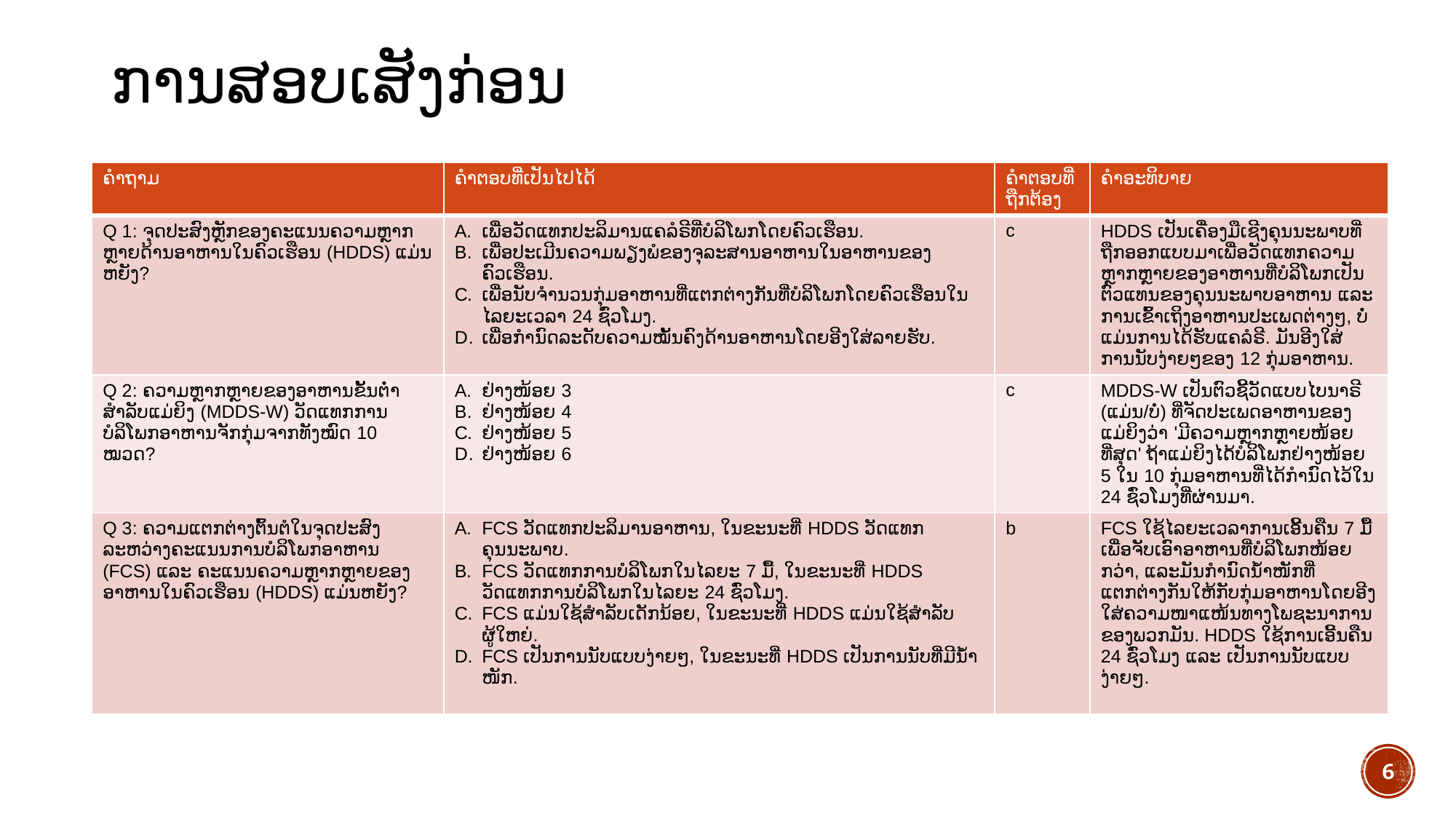

# ການສອບເສັງກ່ອນ
| ຄຳຖາມ | ຄຳຕອບທີ່ເປັນໄປໄດ້ | ຄຳຕອບທີ່ຖືກຕ້ອງ | ຄໍາອະທິບາຍ |
| --- | --- | --- | --- |
| Q 1: ຈຸດປະສົງຫຼັກຂອງຄະແນນຄວາມຫຼາກຫຼາຍດ້ານອາຫານໃນຄົວເຮືອນ (HDDS) ແມ່ນຫຍັງ? | ເພື່ອວັດແທກປະລິມານແຄລໍຣີທີ່ບໍລິໂພກໂດຍຄົວເຮືອນ. ເພື່ອປະເມີນຄວາມພຽງພໍຂອງຈຸລະສານອາຫານໃນອາຫານຂອງຄົວເຮືອນ. ເພື່ອນັບຈຳນວນກຸ່ມອາຫານທີ່ແຕກຕ່າງກັນທີ່ບໍລິໂພກໂດຍຄົວເຮືອນໃນໄລຍະເວລາ 24 ຊົ່ວໂມງ. ເພື່ອກຳນົດລະດັບຄວາມໝັ້ນຄົງດ້ານອາຫານໂດຍອີງໃສ່ລາຍຮັບ. | c | HDDS ເປັນເຄື່ອງມືເຊີງຄຸນນະພາບທີ່ຖືກອອກແບບມາເພື່ອວັດແທກຄວາມຫຼາກຫຼາຍຂອງອາຫານທີ່ບໍລິໂພກເປັນຕົວແທນຂອງຄຸນນະພາບອາຫານ ແລະ ການເຂົ້າເຖິງອາຫານປະເພດຕ່າງໆ, ບໍ່ແມ່ນການໄດ້ຮັບແຄລໍຣີ. ມັນອີງໃສ່ການນັບງ່າຍໆຂອງ 12 ກຸ່ມອາຫານ. |
| Q 2: ຄວາມຫຼາກຫຼາຍຂອງອາຫານຂັ້ນຕ່ຳສຳລັບແມ່ຍິງ (MDDS-W) ວັດແທກການບໍລິໂພກອາຫານຈັກກຸ່ມຈາກທັງໝົດ 10 ໝວດ? | ຢ່າງໜ້ອຍ 3 ຢ່າງໜ້ອຍ 4 ຢ່າງໜ້ອຍ 5 ຢ່າງໜ້ອຍ 6 | c | MDDS-W ເປັນຕົວຊີ້ວັດແບບໄບນາຣີ (ແມ່ນ/ບໍ່) ທີ່ຈັດປະເພດອາຫານຂອງແມ່ຍິງວ່າ 'ມີຄວາມຫຼາກຫຼາຍໜ້ອຍທີ່ສຸດ' ຖ້າແມ່ຍິງໄດ້ບໍລິໂພກຢ່າງໜ້ອຍ 5 ໃນ 10 ກຸ່ມອາຫານທີ່ໄດ້ກຳນົດໄວ້ໃນ 24 ຊົ່ວໂມງທີ່ຜ່ານມາ. |
| Q 3: ຄວາມແຕກຕ່າງຕົ້ນຕໍໃນຈຸດປະສົງລະຫວ່າງຄະແນນການບໍລິໂພກອາຫານ (FCS) ແລະ ຄະແນນຄວາມຫຼາກຫຼາຍຂອງອາຫານໃນຄົວເຮືອນ (HDDS) ແມ່ນຫຍັງ? | FCS ວັດແທກປະລິມານອາຫານ, ໃນຂະນະທີ່ HDDS ວັດແທກຄຸນນະພາບ. FCS ວັດແທກການບໍລິໂພກໃນໄລຍະ 7 ມື້, ໃນຂະນະທີ່ HDDS ວັດແທກການບໍລິໂພກໃນໄລຍະ 24 ຊົ່ວໂມງ. FCS ແມ່ນໃຊ້ສຳລັບເດັກນ້ອຍ, ໃນຂະນະທີ່ HDDS ແມ່ນໃຊ້ສຳລັບຜູ້ໃຫຍ່. FCS ເປັນການນັບແບບງ່າຍໆ, ໃນຂະນະທີ່ HDDS ເປັນການນັບທີ່ມີນ້ຳໜັກ. | b | FCS ໃຊ້ໄລຍະເວລາການເອີ້ນຄືນ 7 ມື້ເພື່ອຈັບເອົາອາຫານທີ່ບໍລິໂພກໜ້ອຍກວ່າ, ແລະມັນກຳນົດນ້ຳໜັກທີ່ແຕກຕ່າງກັນໃຫ້ກັບກຸ່ມອາຫານໂດຍອີງໃສ່ຄວາມໜາແໜ້ນທາງໂພຊະນາການຂອງພວກມັນ. HDDS ໃຊ້ການເອີ້ນຄືນ 24 ຊົ່ວໂມງ ແລະ ເປັນການນັບແບບງ່າຍໆ. |
6